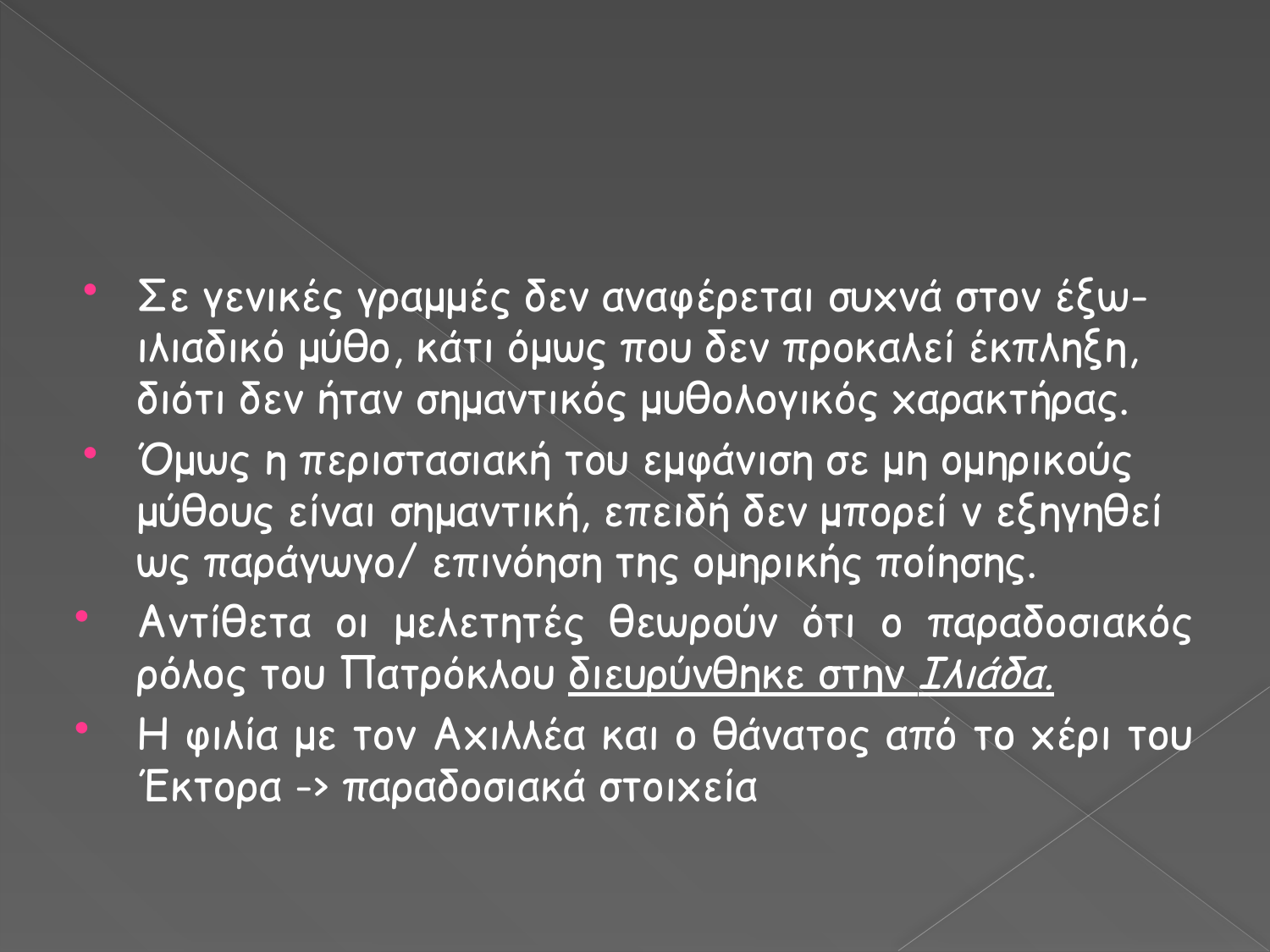

Σε γενικές γραμμές δεν αναφέρεται συχνά στον έξω- ιλιαδικό μύθο, κάτι όμως που δεν προκαλεί έκπληξη, διότι δεν ήταν σημαντικός μυθολογικός χαρακτήρας.
Όμως η περιστασιακή του εμφάνιση σε μη ομηρικούς μύθους είναι σημαντική, επειδή δεν μπορεί ν εξηγηθεί ως παράγωγο/ επινόηση της ομηρικής ποίησης.
Αντίθετα οι μελετητές θεωρούν ότι ο παραδοσιακός ρόλος του Πατρόκλου διευρύνθηκε στην Ιλιάδα.
Η φιλία με τον Αχιλλέα και ο θάνατος από το χέρι του Έκτορα -> παραδοσιακά στοιχεία